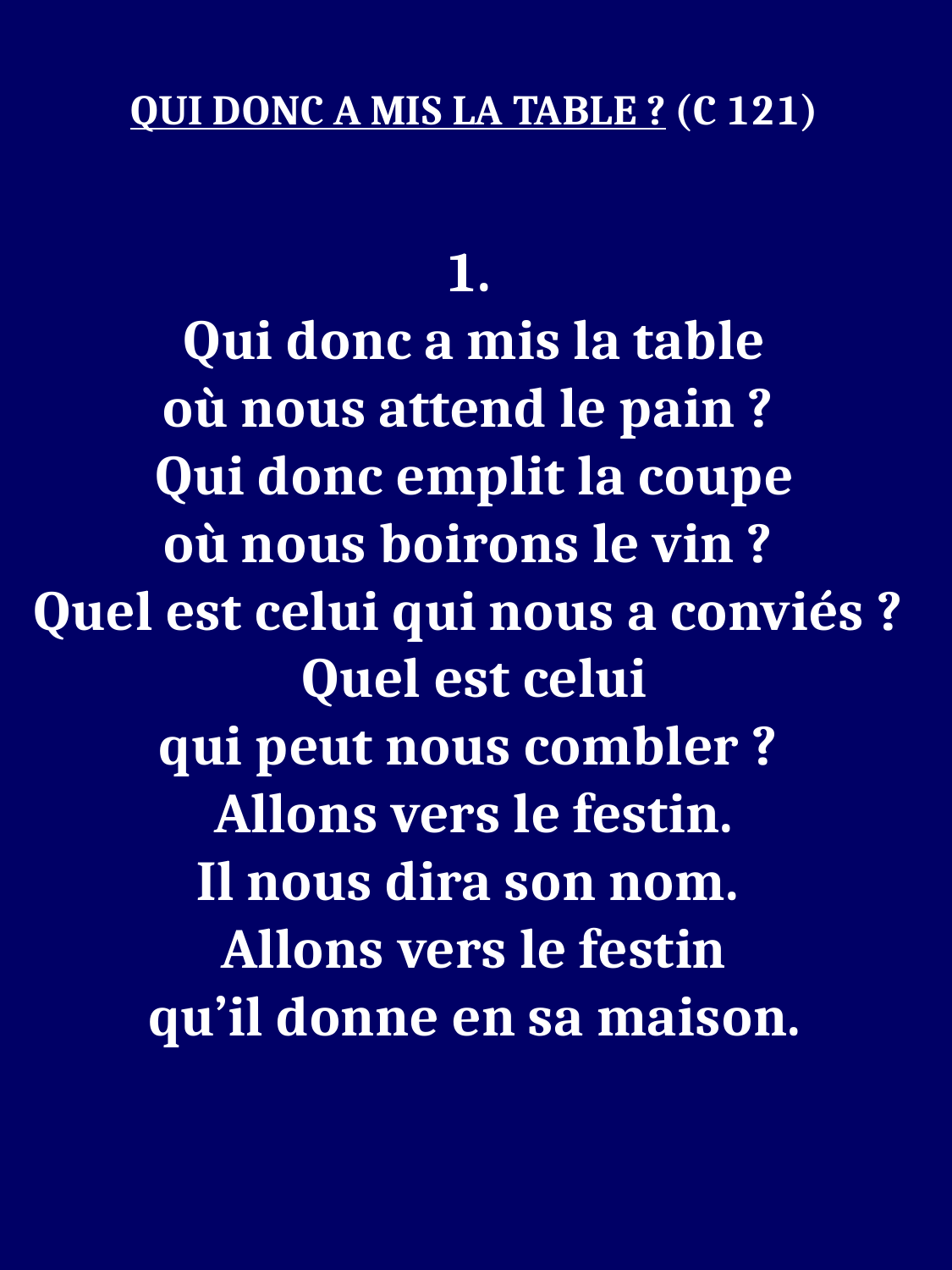

QUI DONC A MIS LA TABLE ? (C 121)

1.
Qui donc a mis la table
où nous attend le pain ?
Qui donc emplit la coupe
où nous boirons le vin ?
Quel est celui qui nous a conviés ?
Quel est celui
qui peut nous combler ?
Allons vers le festin.
Il nous dira son nom.
Allons vers le festin
qu’il donne en sa maison.